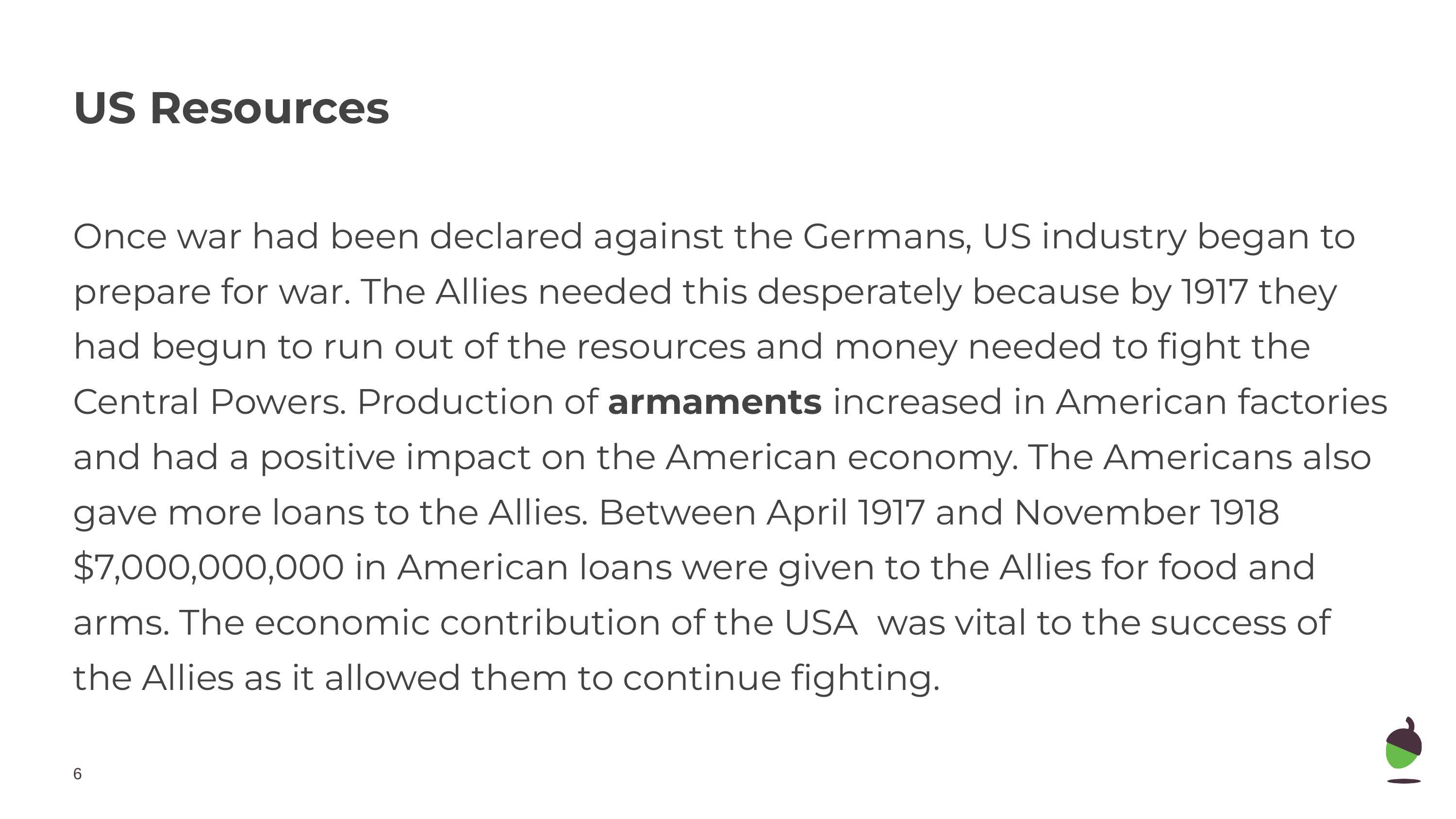

# US Resources
Once war had been declared against the Germans, US industry began to prepare for war. The Allies needed this desperately because by 1917 they had begun to run out of the resources and money needed to fight the Central Powers. Production of armaments increased in American factories and had a positive impact on the American economy. The Americans also gave more loans to the Allies. Between April 1917 and November 1918 $7,000,000,000 in American loans were given to the Allies for food and arms. The economic contribution of the USA  was vital to the success of the Allies as it allowed them to continue fighting.
6